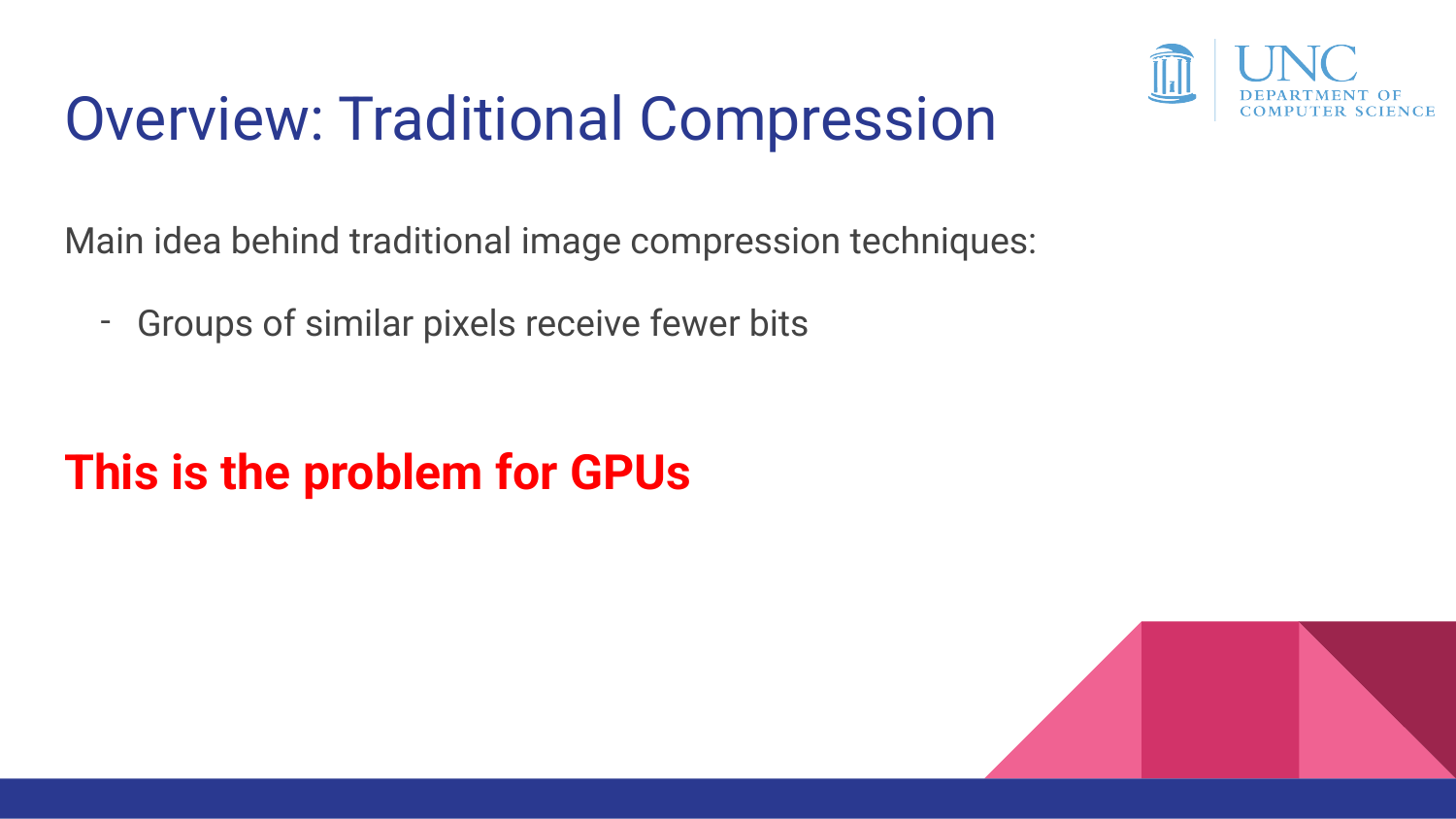

# Overview: Traditional Compression
Main idea behind traditional image compression techniques:
Groups of similar pixels receive fewer bits
This is the problem for GPUs